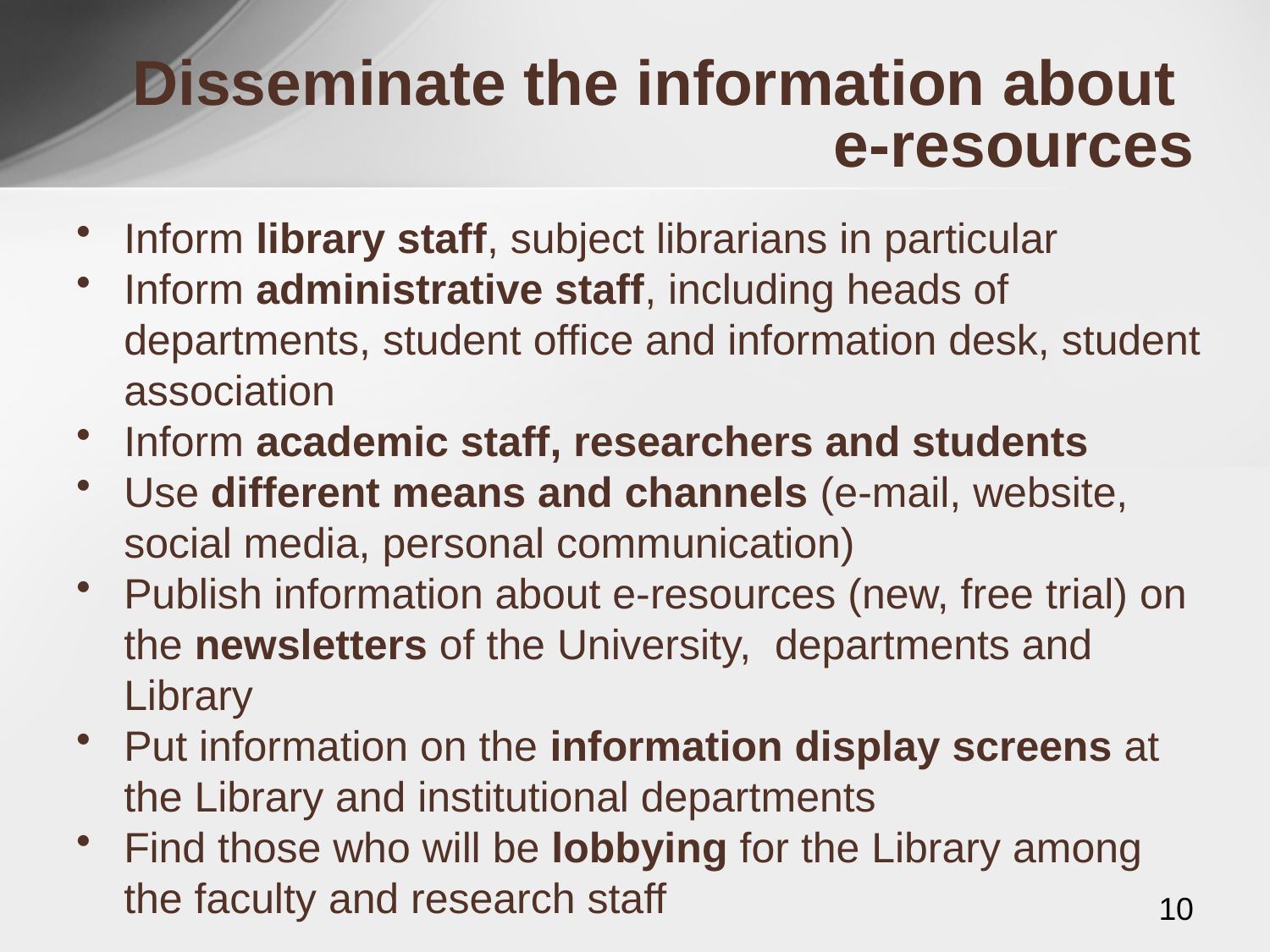

# Disseminate the information about e-resources
Inform library staff, subject librarians in particular
Inform administrative staff, including heads of departments, student office and information desk, student association
Inform academic staff, researchers and students
Use different means and channels (e-mail, website, social media, personal communication)
Publish information about e-resources (new, free trial) on the newsletters of the University,  departments and Library
Put information on the information display screens at the Library and institutional departments
Find those who will be lobbying for the Library among the faculty and research staff
10